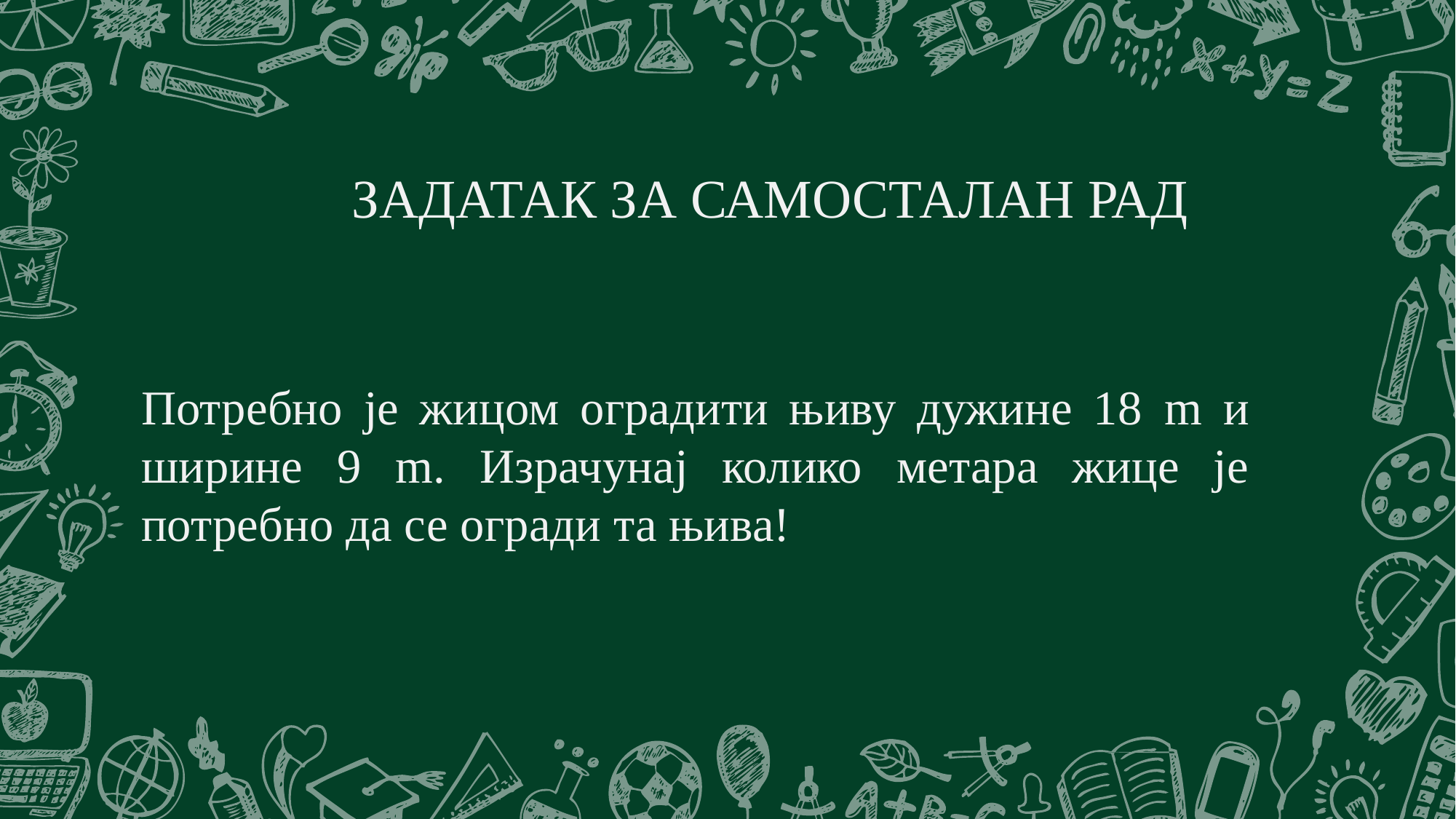

ЗАДАТАК ЗА САМОСТАЛАН РАД
Потребно је жицом оградити њиву дужине 18 m и ширине 9 m. Израчунај колико метара жице је потребно да се огради та њива!